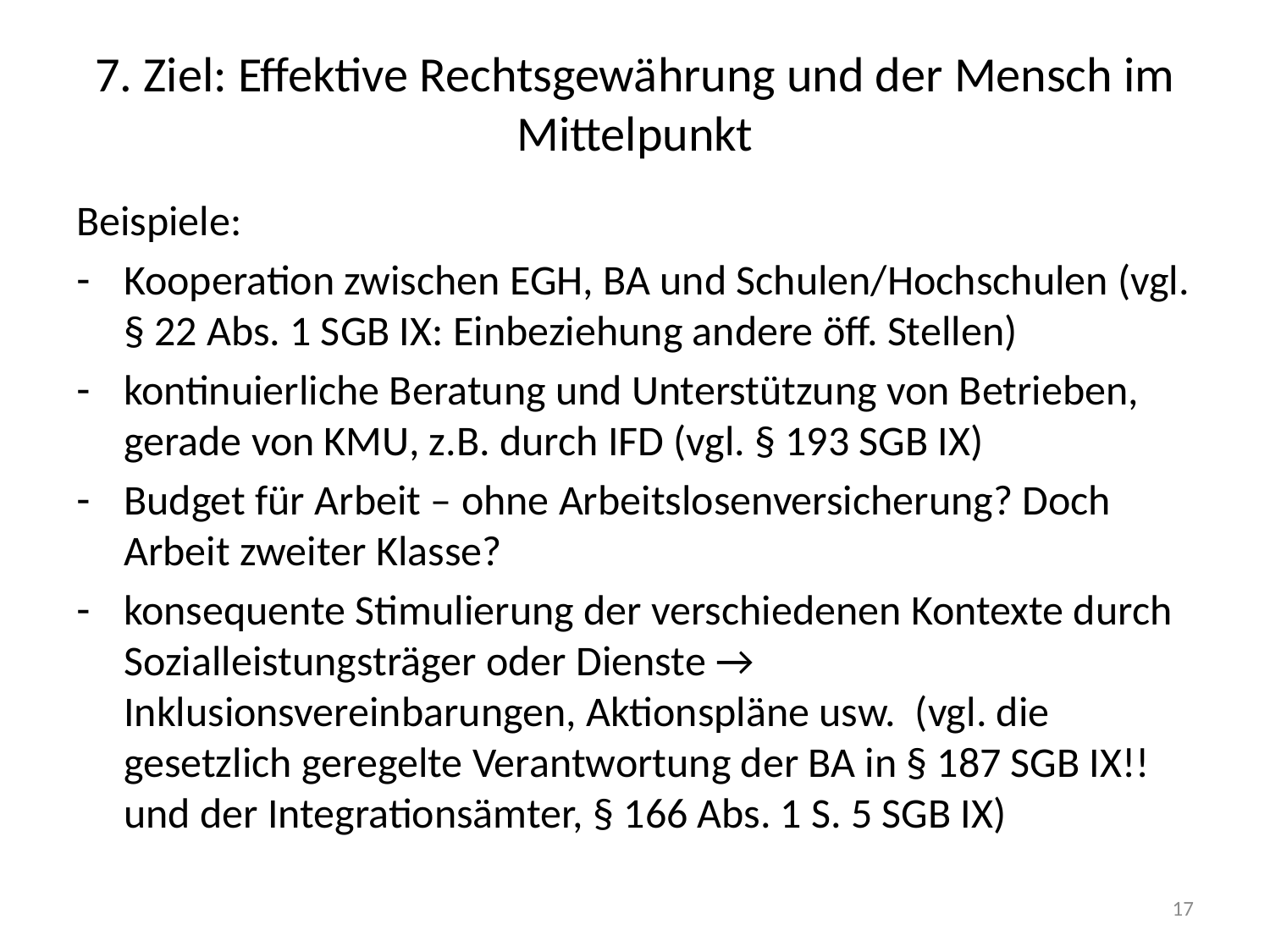

7. Ziel: Effektive Rechtsgewährung und der Mensch im Mittelpunkt

Beispiele:
Kooperation zwischen EGH, BA und Schulen/Hochschulen (vgl. § 22 Abs. 1 SGB IX: Einbeziehung andere öff. Stellen)
kontinuierliche Beratung und Unterstützung von Betrieben, gerade von KMU, z.B. durch IFD (vgl. § 193 SGB IX)
Budget für Arbeit – ohne Arbeitslosenversicherung? Doch Arbeit zweiter Klasse?
konsequente Stimulierung der verschiedenen Kontexte durch Sozialleistungsträger oder Dienste → Inklusionsvereinbarungen, Aktionspläne usw.  (vgl. die gesetzlich geregelte Verantwortung der BA in § 187 SGB IX!! und der Integrationsämter, § 166 Abs. 1 S. 5 SGB IX)

17